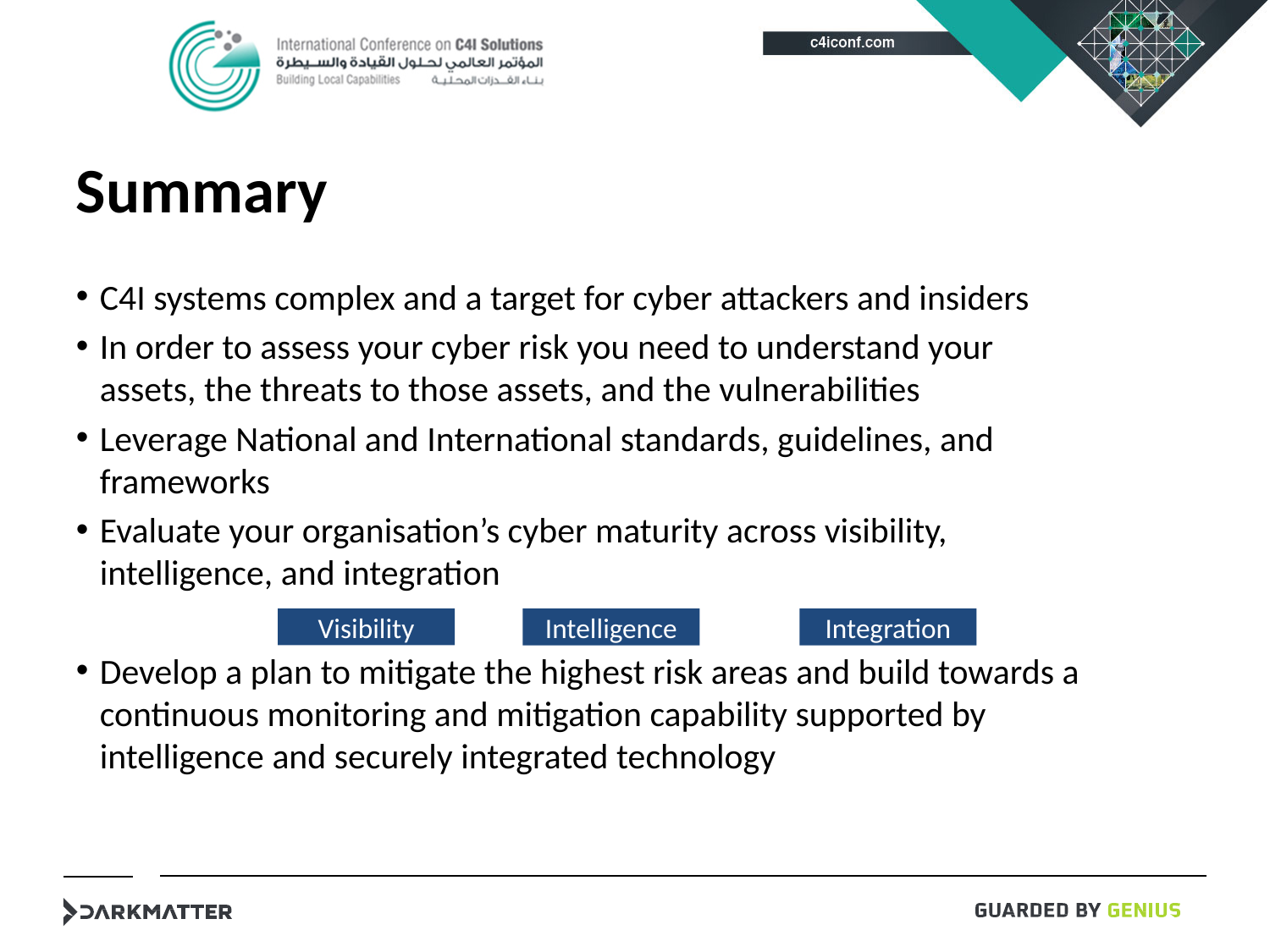

# Summary
C4I systems complex and a target for cyber attackers and insiders
In order to assess your cyber risk you need to understand your assets, the threats to those assets, and the vulnerabilities
Leverage National and International standards, guidelines, and frameworks
Evaluate your organisation’s cyber maturity across visibility, intelligence, and integration

Develop a plan to mitigate the highest risk areas and build towards a continuous monitoring and mitigation capability supported by intelligence and securely integrated technology
Visibility
Intelligence
Integration